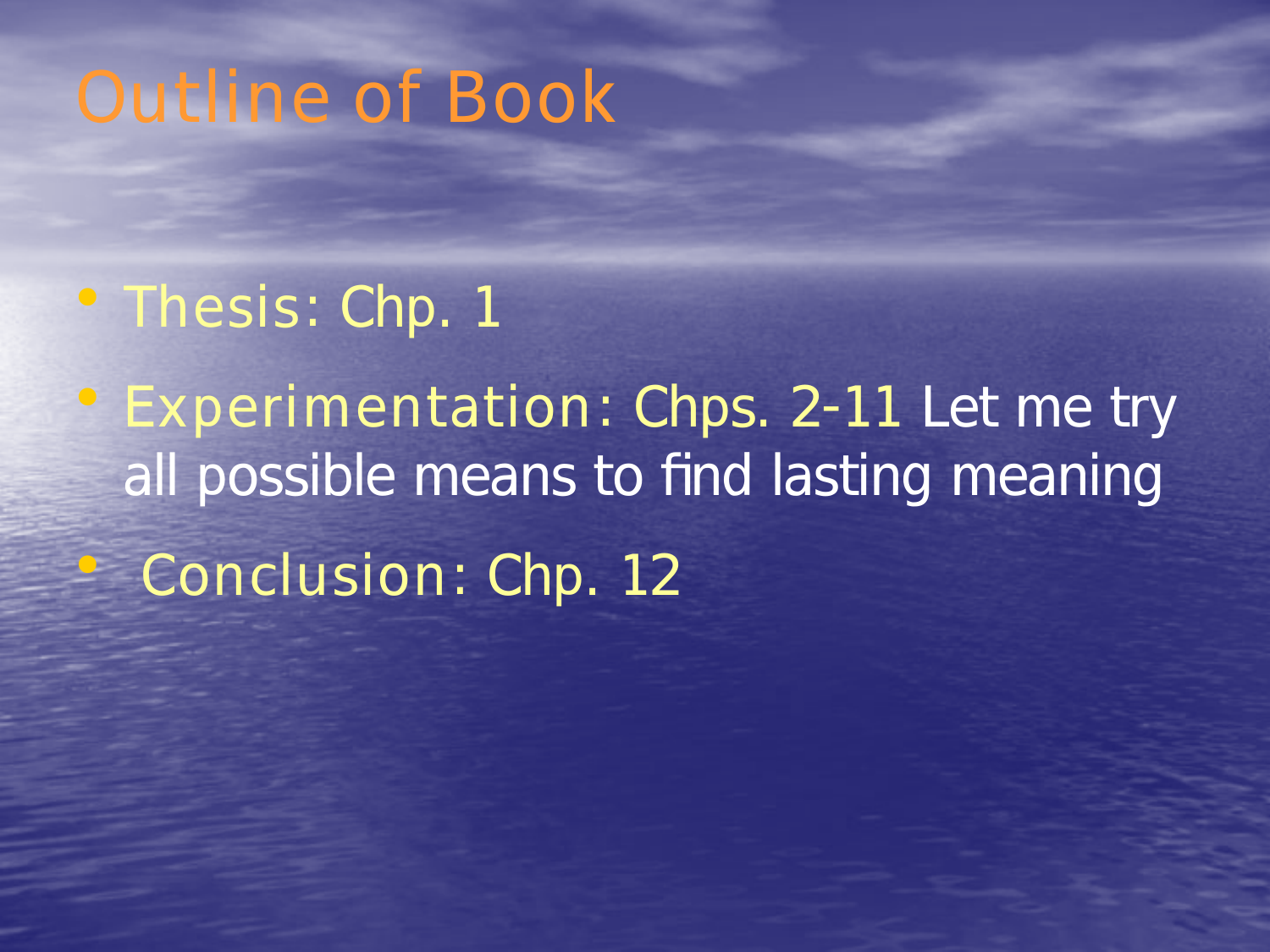

# Outline of Book
Thesis: Chp. 1
Experimentation: Chps. 2-11 Let me try all possible means to find lasting meaning
 Conclusion: Chp. 12